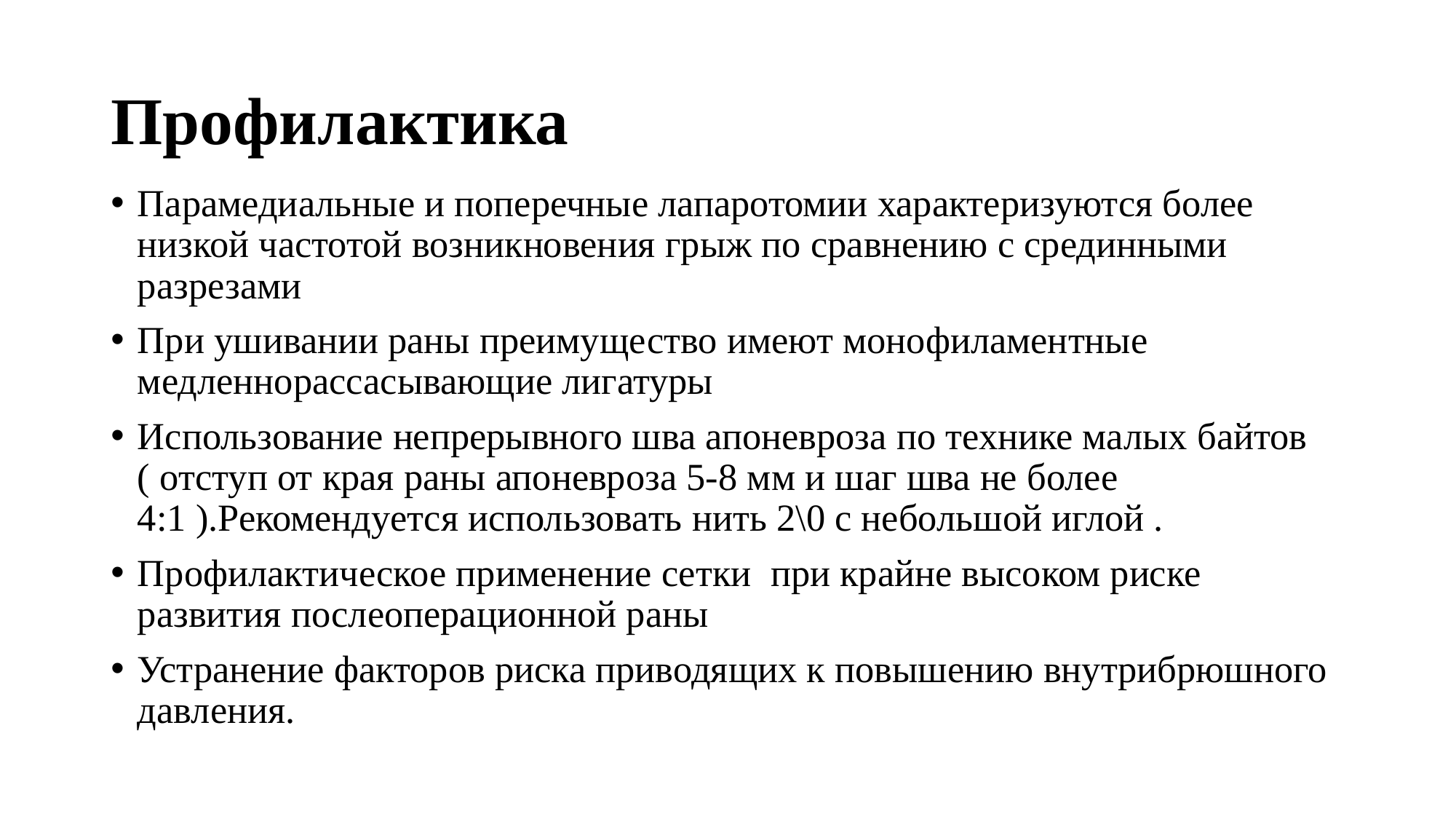

# Профилактика
Парамедиальные и поперечные лапаротомии характеризуются более низкой частотой возникновения грыж по сравнению с срединными разрезами
При ушивании раны преимущество имеют монофиламентные медленнорассасывающие лигатуры
Использование непрерывного шва апоневроза по технике малых байтов ( отступ от края раны апоневроза 5-8 мм и шаг шва не более 4:1 ).Рекомендуется использовать нить 2\0 с небольшой иглой .
Профилактическое применение сетки  при крайне высоком риске развития послеоперационной раны
Устранение факторов риска приводящих к повышению внутрибрюшного давления.